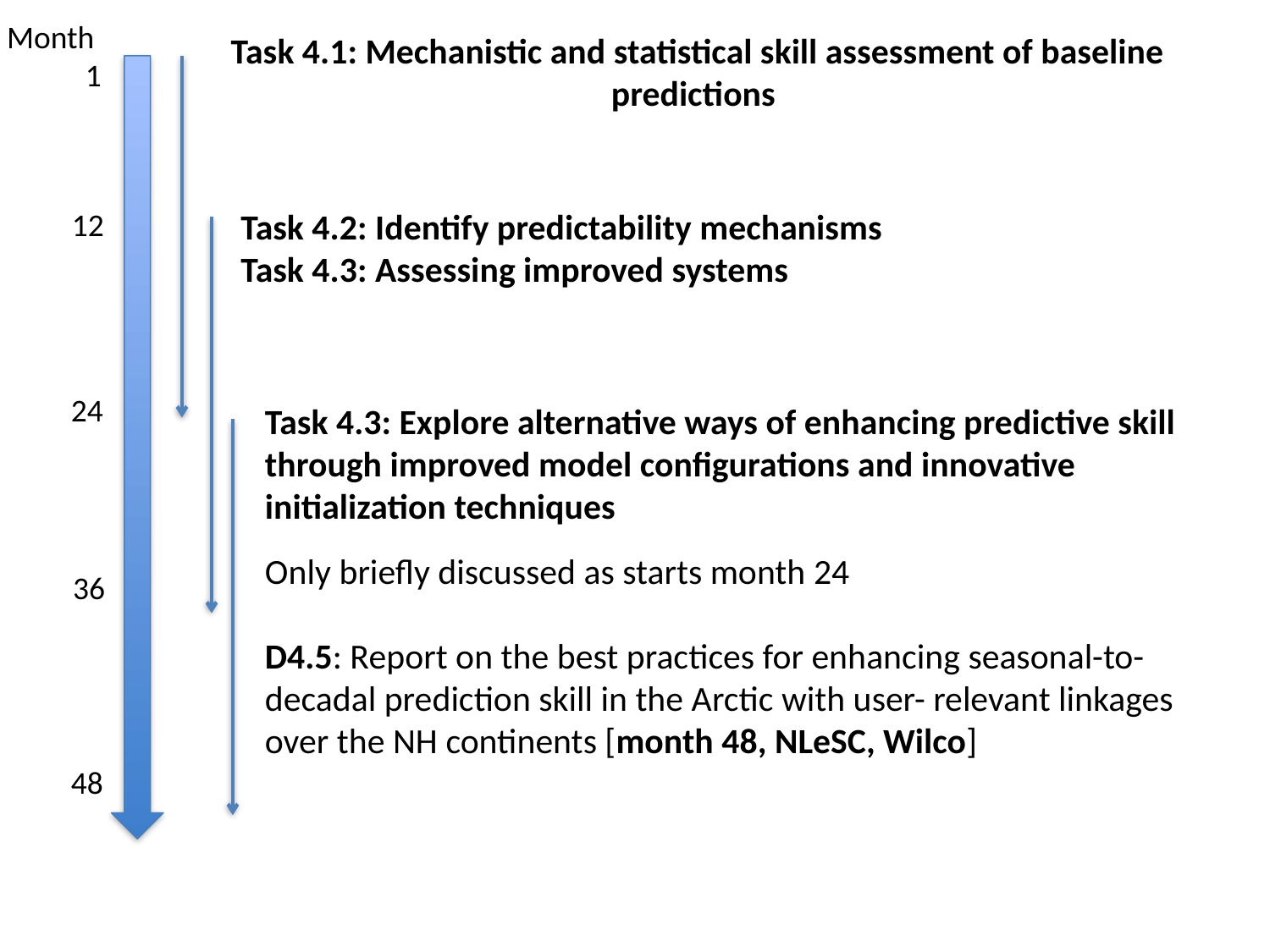

Month
1
Task 4.1: Mechanistic and statistical skill assessment of baseline predictions

12
Task 4.2: Identify predictability mechanisms
Task 4.3: Assessing improved systems
24
Task 4.3: Explore alternative ways of enhancing predictive skill
through improved model configurations and innovative initialization techniques
Only briefly discussed as starts month 24

D4.5: Report on the best practices for enhancing seasonal-to-decadal prediction skill in the Arctic with user- relevant linkages over the NH continents [month 48, NLeSC, Wilco]

36
48